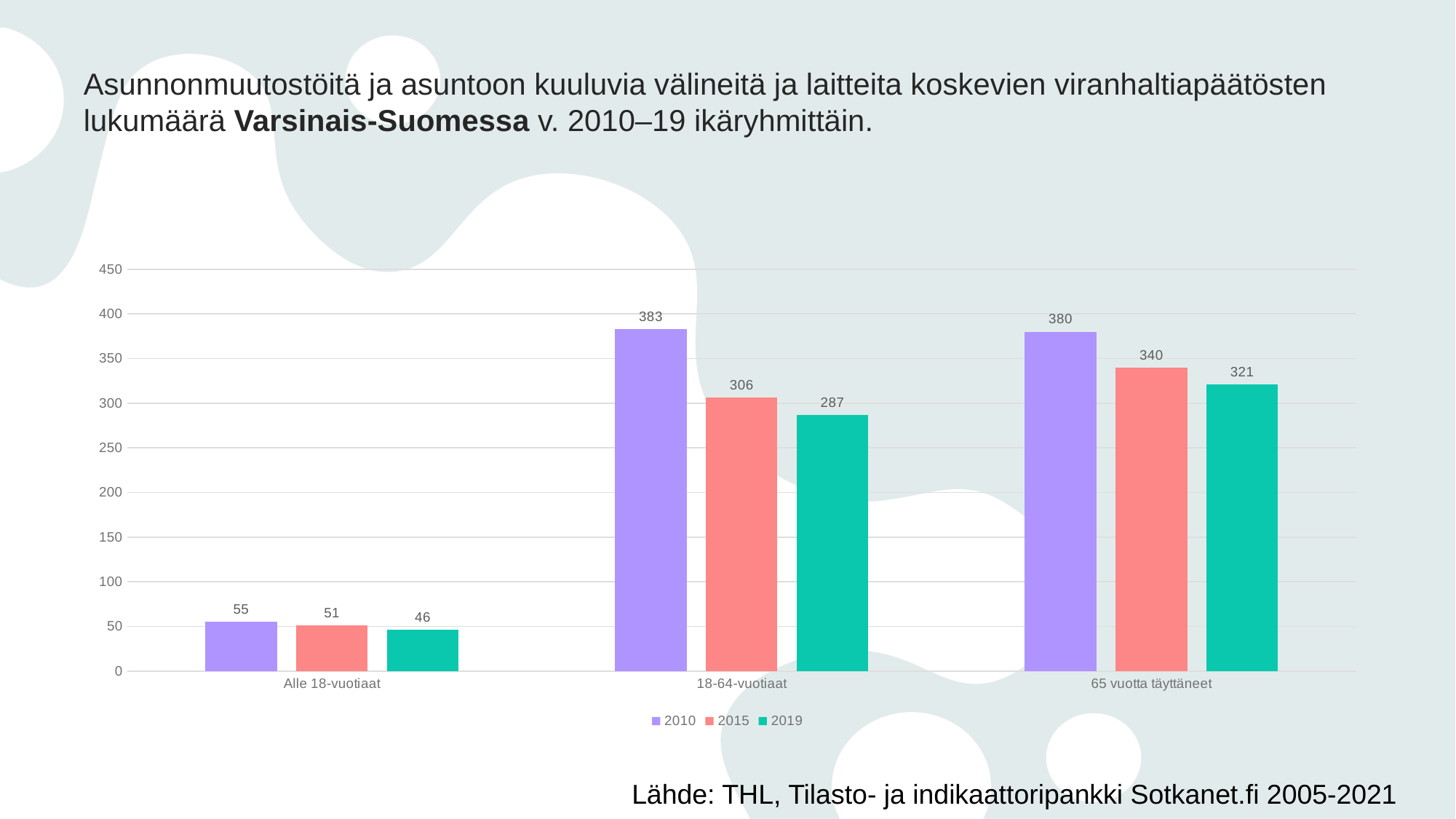

# Asunnonmuutostöitä ja asuntoon kuuluvia välineitä ja laitteita koskevien viranhaltiapäätösten lukumäärä Varsinais-Suomessa v. 2010–19 ikäryhmittäin.

### Chart

| Category | 2010 | 2015 | 2019 |
|---|---|---|---|
| Alle 18-vuotiaat | 55.0 | 51.0 | 46.0 |
| 18-64-vuotiaat | 383.0 | 306.0 | 287.0 |
| 65 vuotta täyttäneet | 380.0 | 340.0 | 321.0 |
Lähde: THL, Tilasto- ja indikaattoripankki Sotkanet.fi 2005-2021